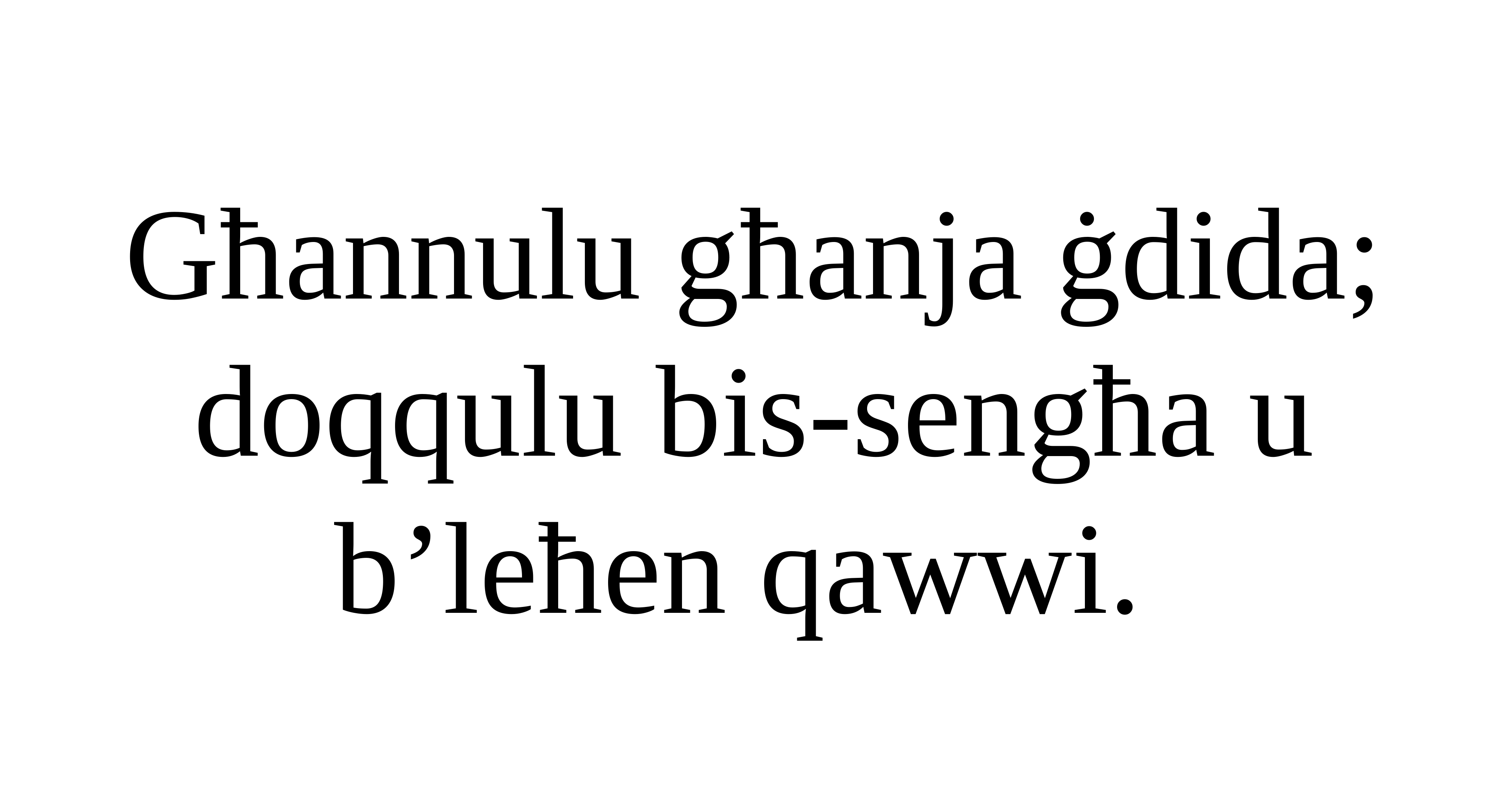

Għannulu għanja ġdida;
doqqulu bis-sengħa u b’leħen qawwi.